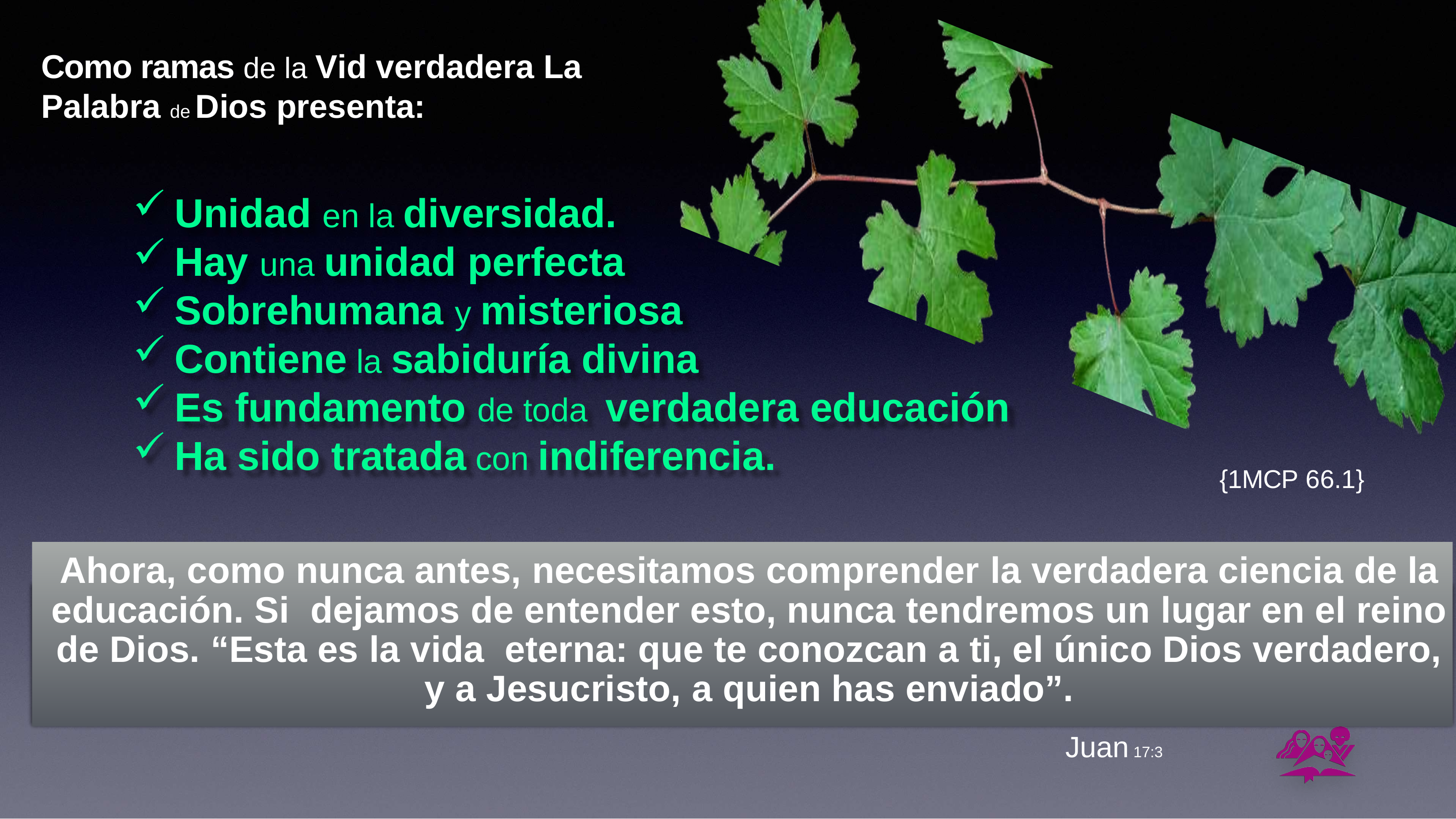

Como ramas de la Vid verdadera La Palabra de Dios presenta:

Unidad en la diversidad.
Hay una unidad perfecta
Sobrehumana y misteriosa
Contiene la sabiduría divina
Es fundamento de toda  verdadera educación
Ha sido tratada con indiferencia.
{1MCP 66.1}

Ahora, como nunca antes, necesitamos comprender la verdadera ciencia de la educación. Si  dejamos de entender esto, nunca tendremos un lugar en el reino de Dios. “Esta es la vida  eterna: que te conozcan a ti, el único Dios verdadero, y a Jesucristo, a quien has enviado”.

Juan 17:3